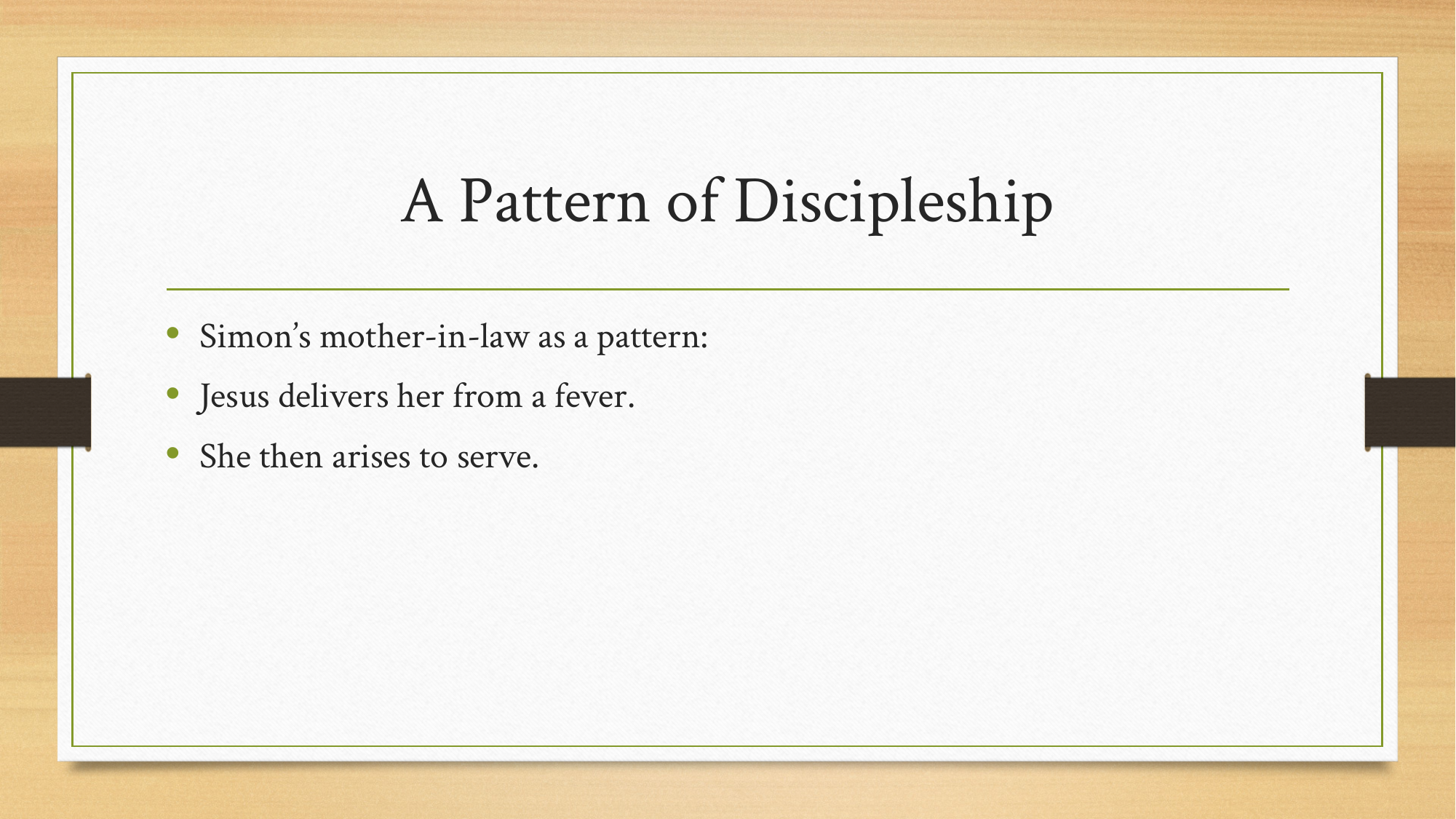

# A Pattern of Discipleship
Simon’s mother-in-law as a pattern:
Jesus delivers her from a fever.
She then arises to serve.